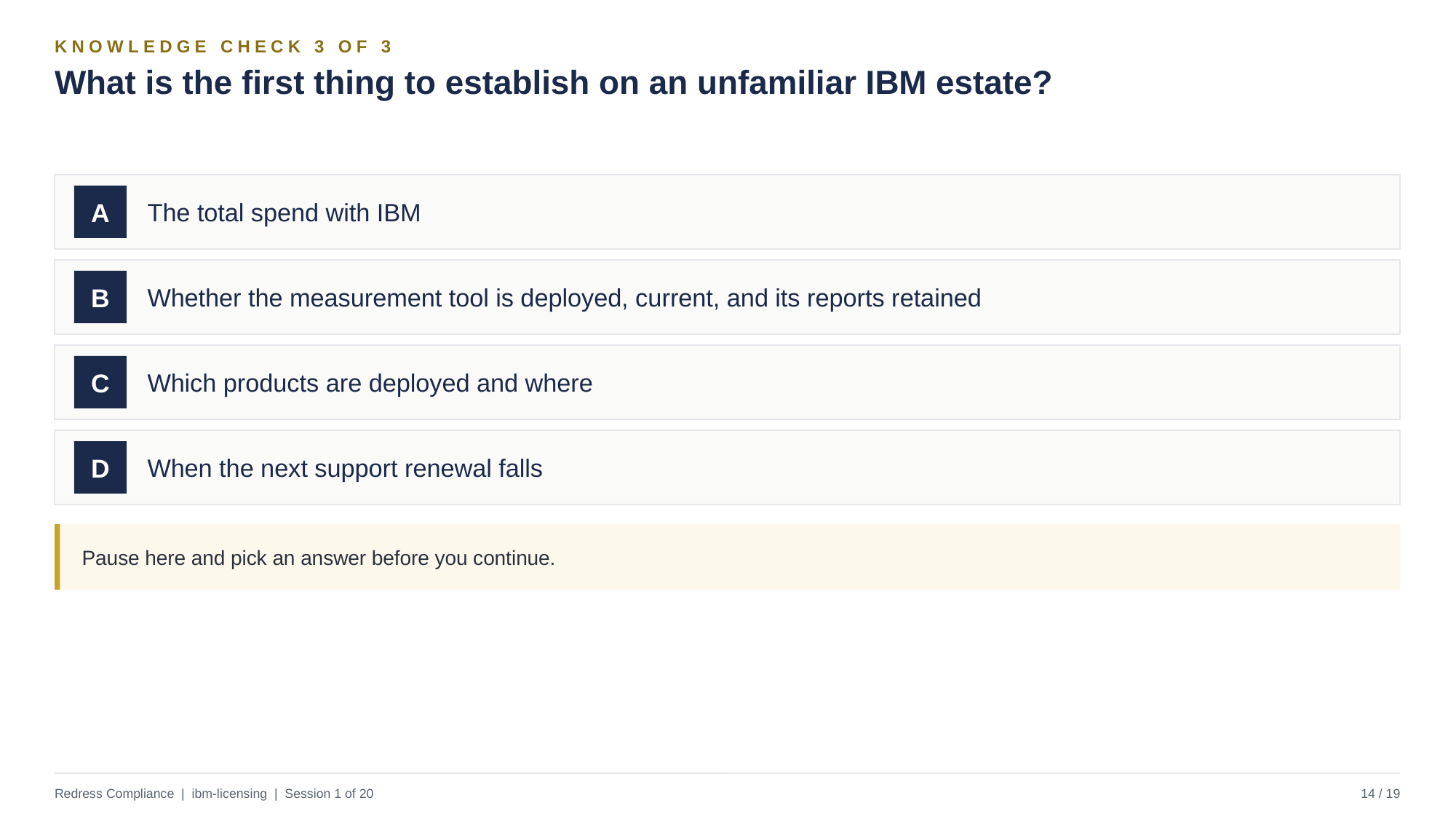

KNOWLEDGE CHECK 3 OF 3
What is the first thing to establish on an unfamiliar IBM estate?

The total spend with IBM

A

Whether the measurement tool is deployed, current, and its reports retained

B

Which products are deployed and where

C

When the next support renewal falls

D

Pause here and pick an answer before you continue.

Redress Compliance  |  ibm-licensing  |  Session 1 of 20
14 / 19